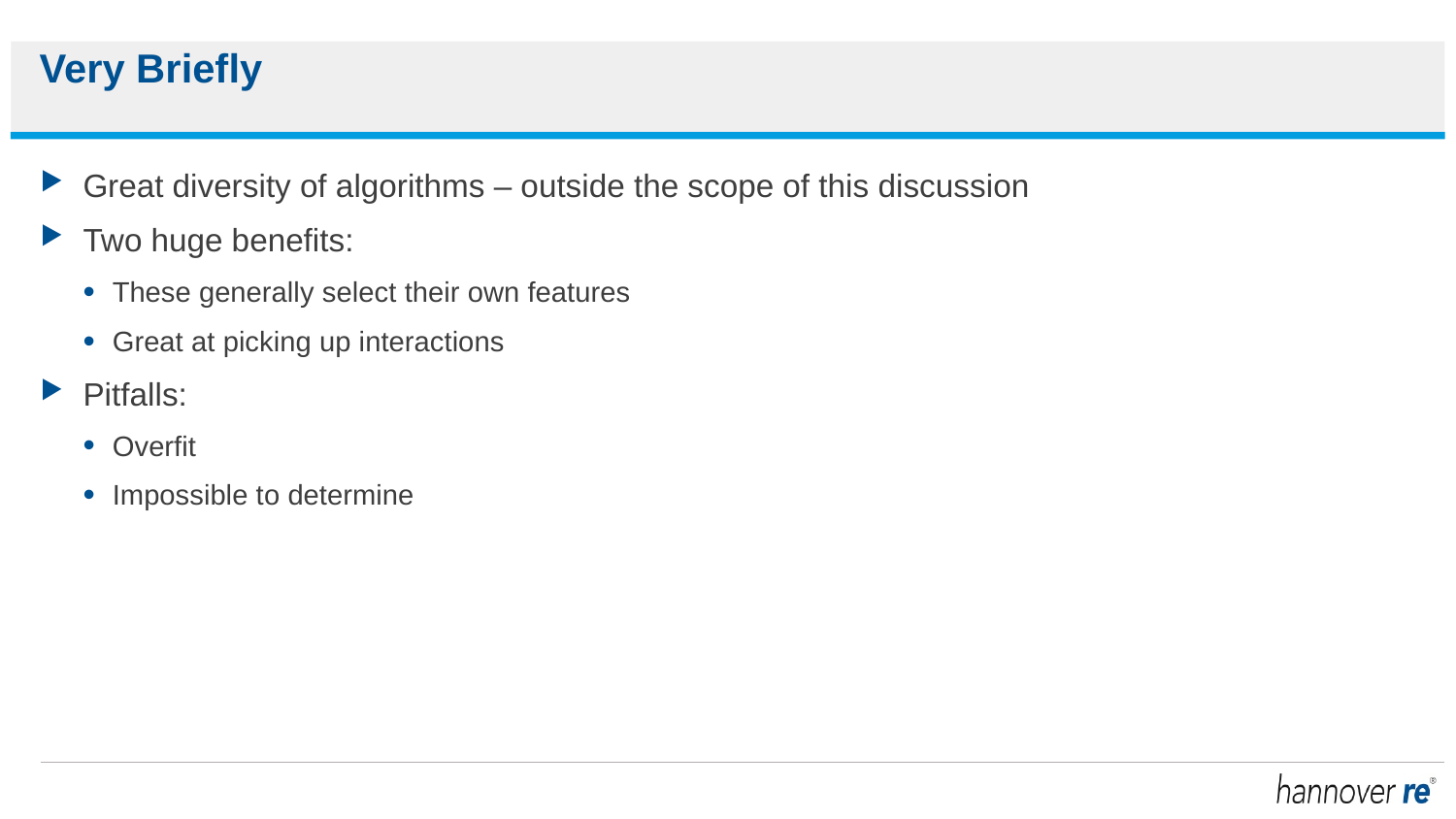

# Very Briefly

Great diversity of algorithms – outside the scope of this discussion
Two huge benefits:
These generally select their own features
Great at picking up interactions
Pitfalls:
Overfit
Impossible to determine